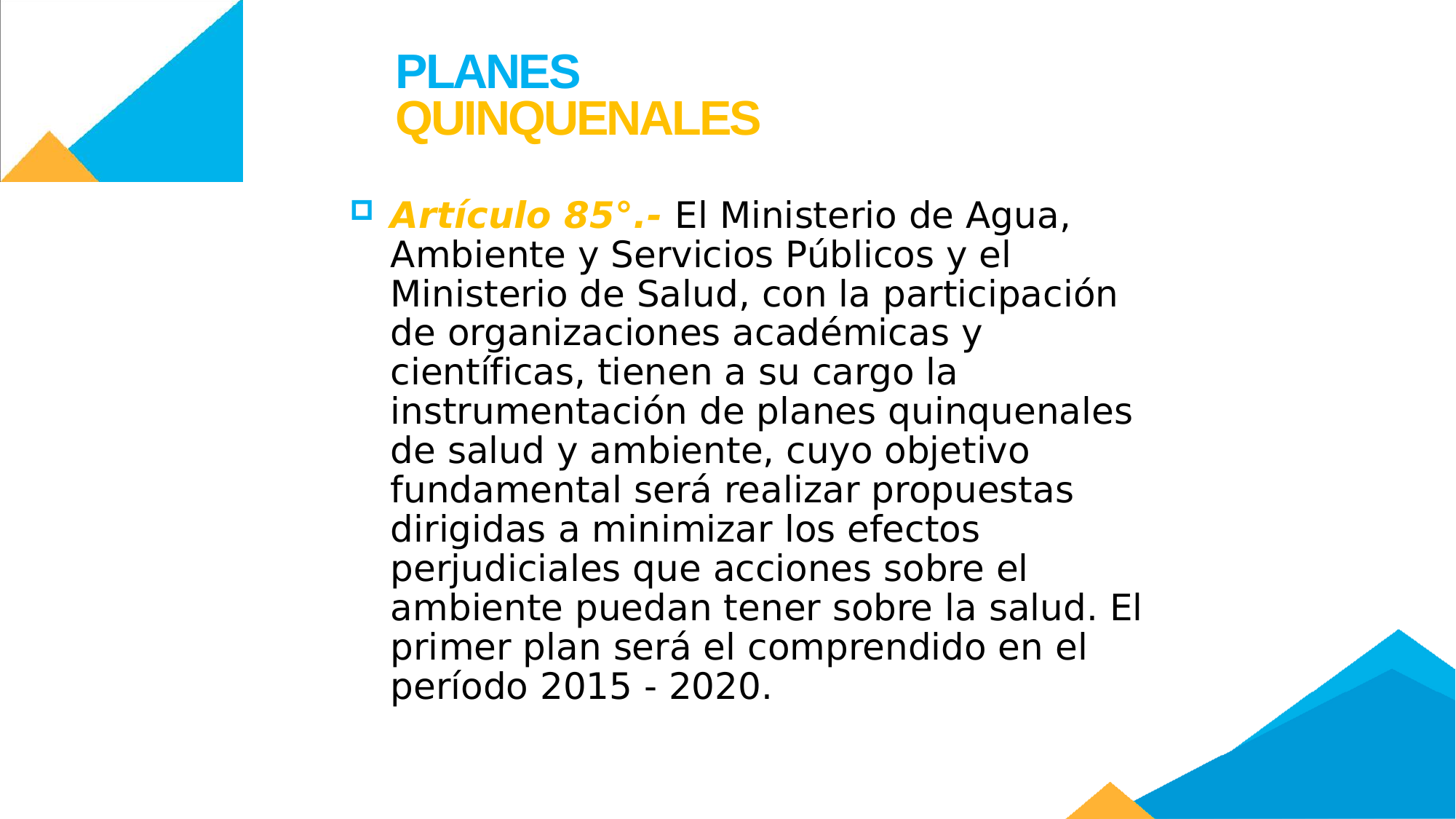

PLANES
QUINQUENALES
Artículo 85°.- El Ministerio de Agua, Ambiente y Servicios Públicos y el Ministerio de Salud, con la participación de organizaciones académicas y científicas, tienen a su cargo la instrumentación de planes quinquenales de salud y ambiente, cuyo objetivo fundamental será realizar propuestas dirigidas a minimizar los efectos perjudiciales que acciones sobre el ambiente puedan tener sobre la salud. El primer plan será el comprendido en el período 2015 - 2020.